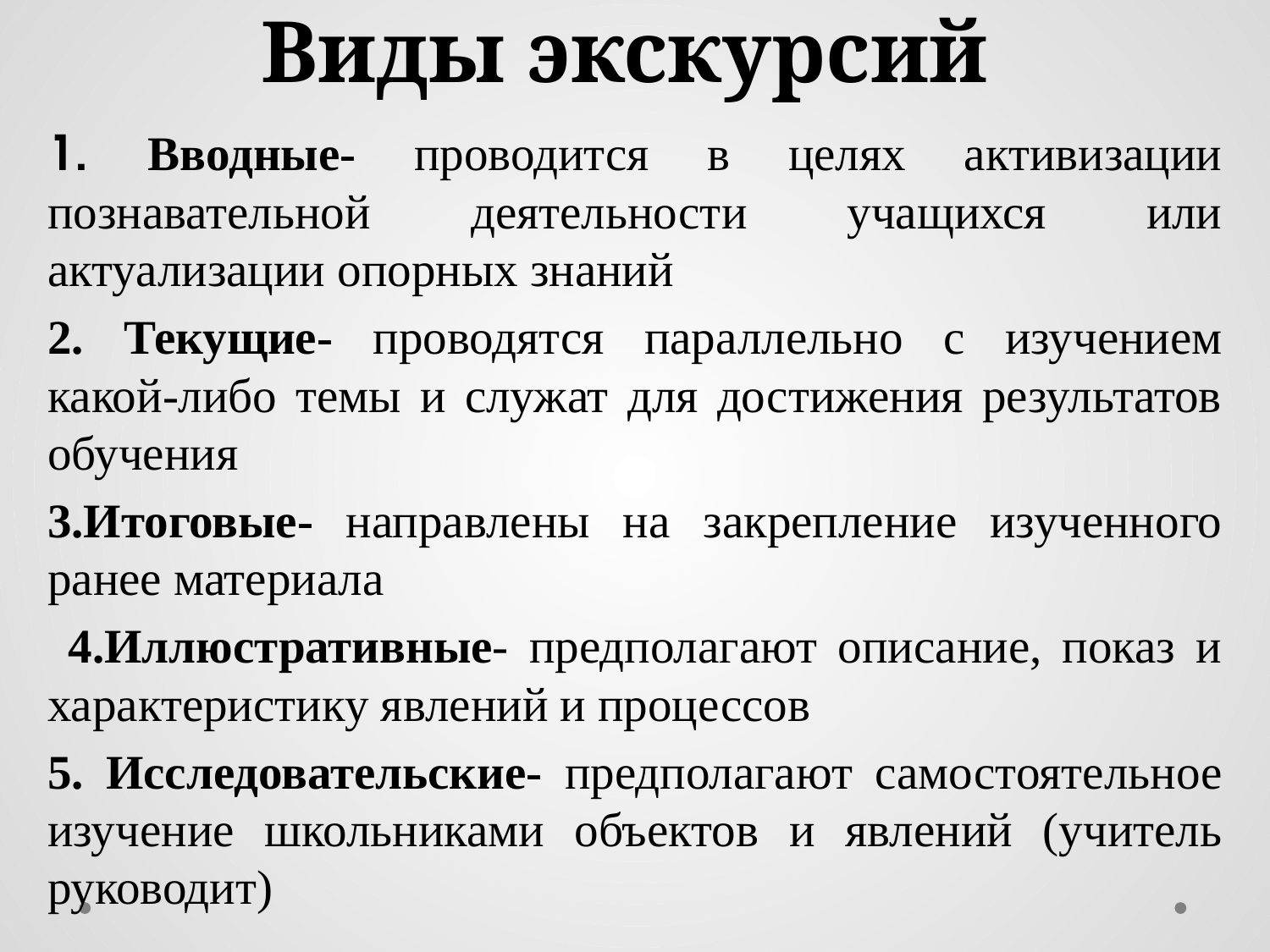

# Виды экскурсий
1. Вводные- проводится в целях активизации познавательной деятельности учащихся или актуализации опорных знаний
2. Текущие- проводятся параллельно с изучением какой-либо темы и служат для достижения результатов обучения
3.Итоговые- направлены на закрепление изученного ранее материала
 4.Иллюстративные- предполагают описание, показ и характеристику явлений и процессов
5. Исследовательские- предполагают самостоятельное изучение школьниками объектов и явлений (учитель руководит)